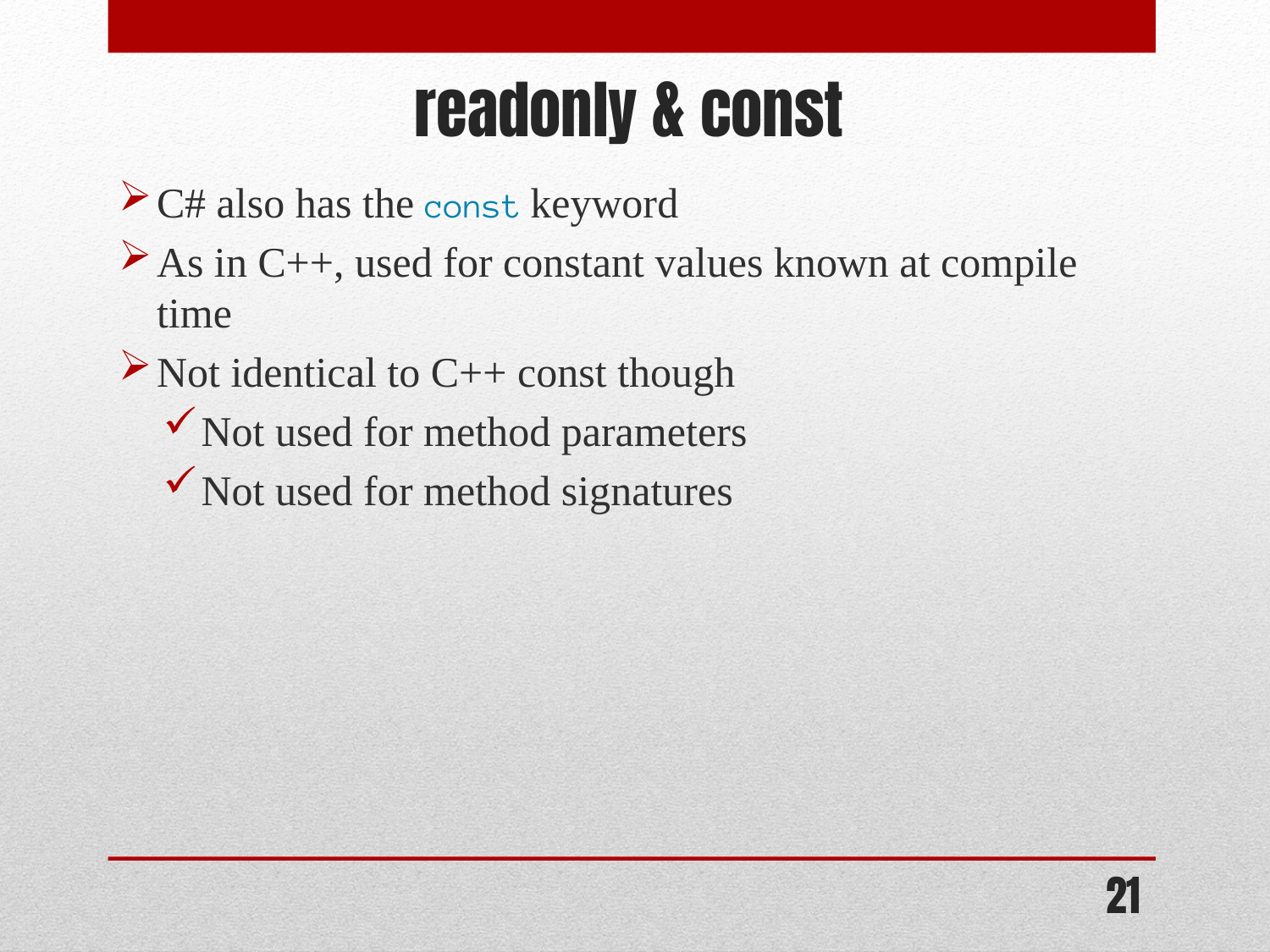

# readonly & const
C# also has the const keyword
As in C++, used for constant values known at compile time
Not identical to C++ const though
Not used for method parameters
Not used for method signatures
21